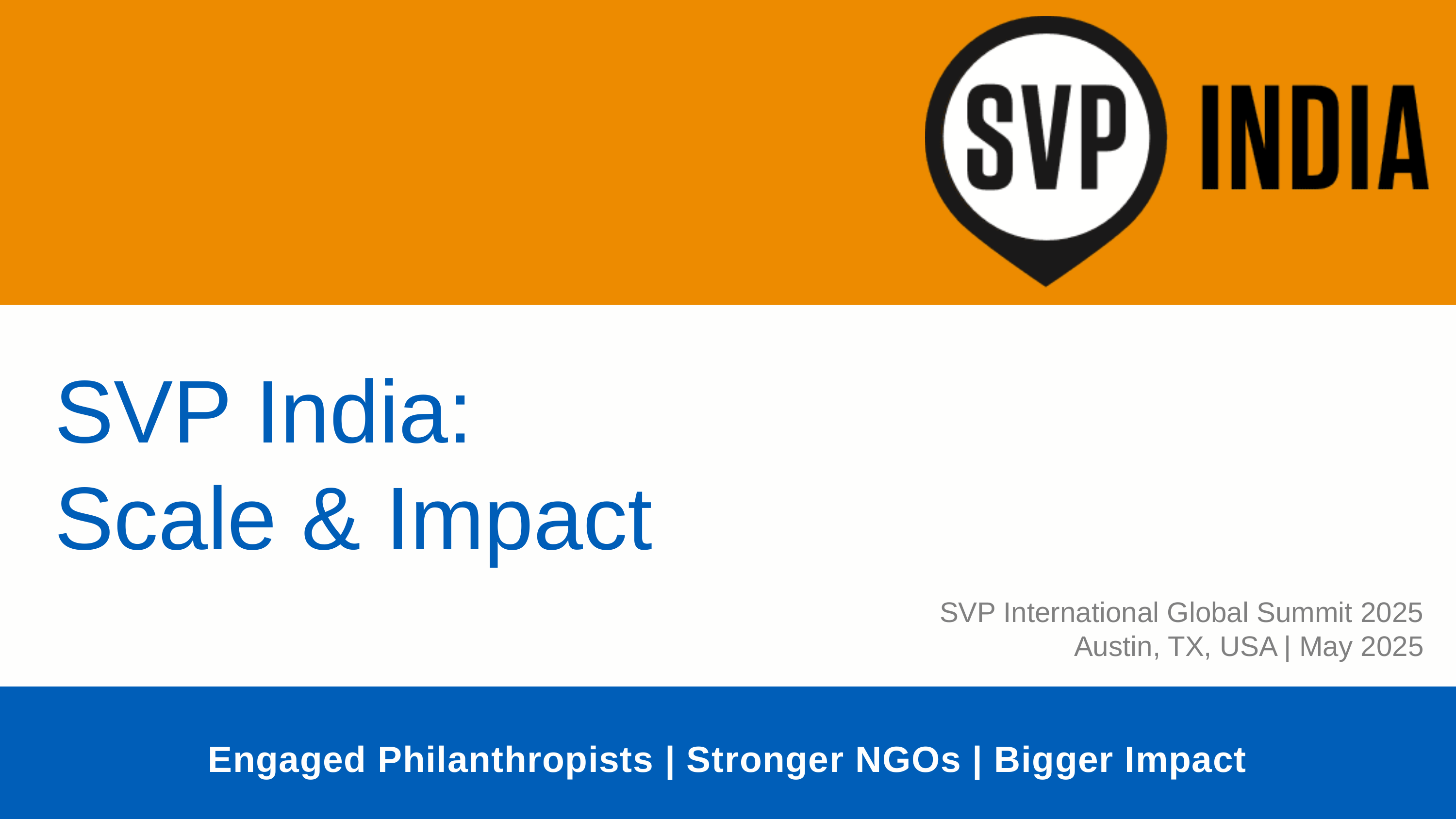

SVP India:
Scale & Impact
SVP International Global Summit 2025
Austin, TX, USA | May 2025

Engaged Philanthropists | Stronger NGOs | Bigger Impact